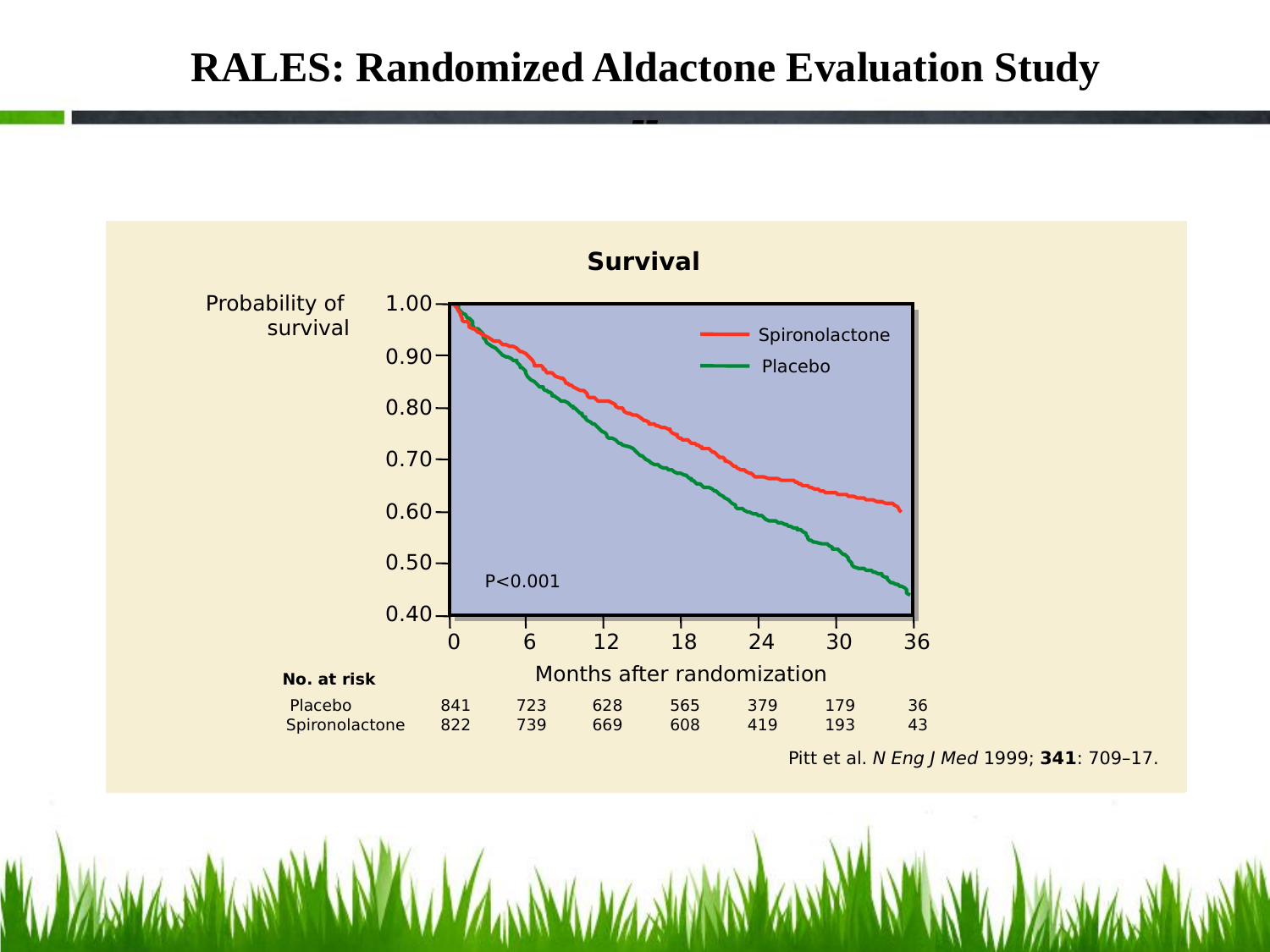

# RALES: Randomized Aldactone Evaluation Study --

Survival
Probability of
1.00

survival
Spironolactone

0.90

Placebo

0.80

0.70

0.60

0.50

P<0.001
0.40

0
6
12
18
24
30
36
Months after randomization
No. at risk
Placebo
841
723
628
565
379
179
36
Spironolactone
822
739
669
608
419
193
43
Pitt et al. N Eng J Med 1999; 341: 709–17.